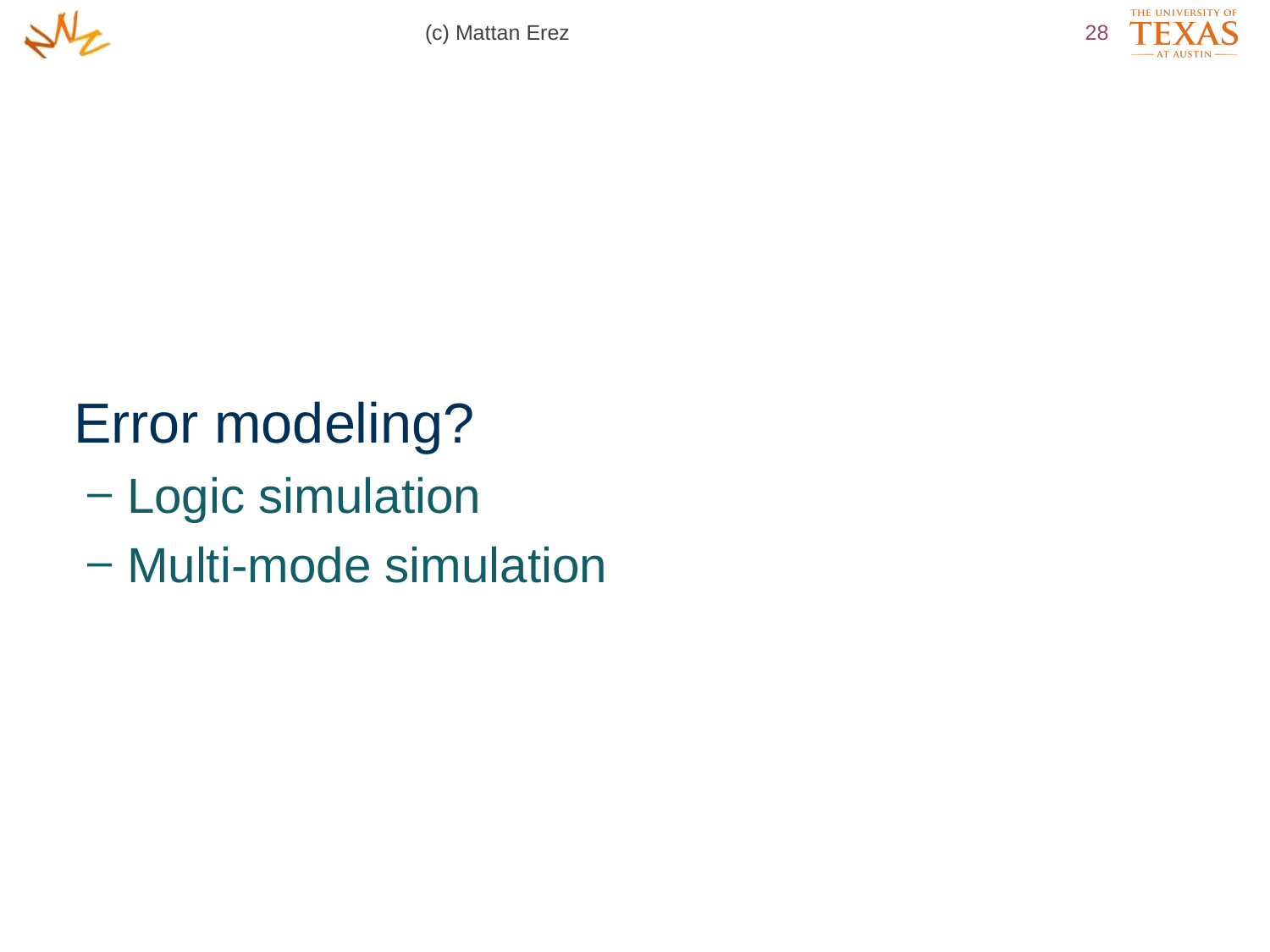

(c) Mattan Erez
28
Error modeling?
Logic simulation
Multi-mode simulation